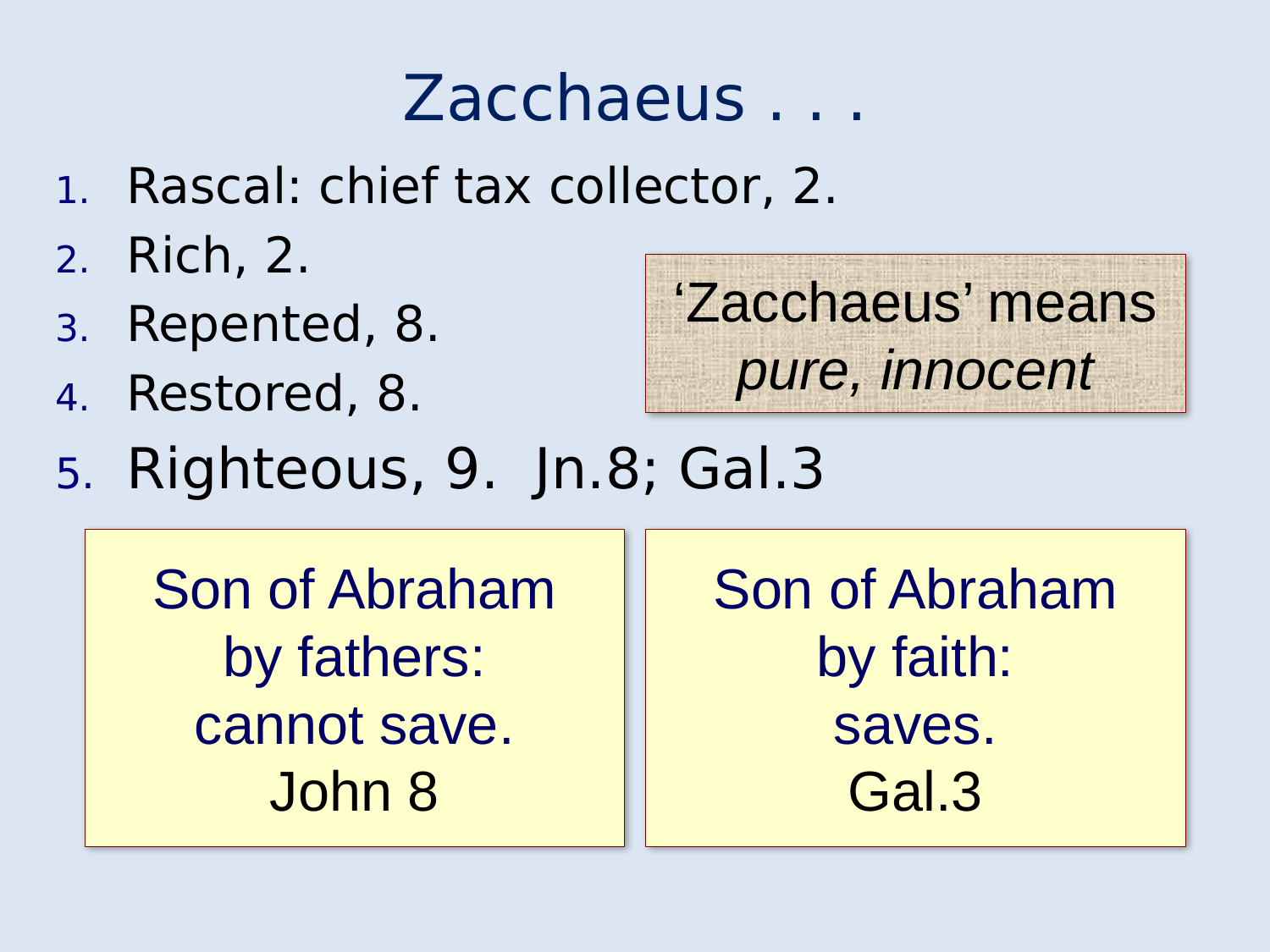

# Zacchaeus . . .
Rascal: chief tax collector, 2.
Rich, 2.
Repented, 8.
Restored, 8.
Righteous, 9.  Jn.8; Gal.3

‘Zacchaeus’ means pure, innocent
Son of Abraham
by fathers:
cannot save.
John 8
Son of Abraham
by faith:
saves.
Gal.3